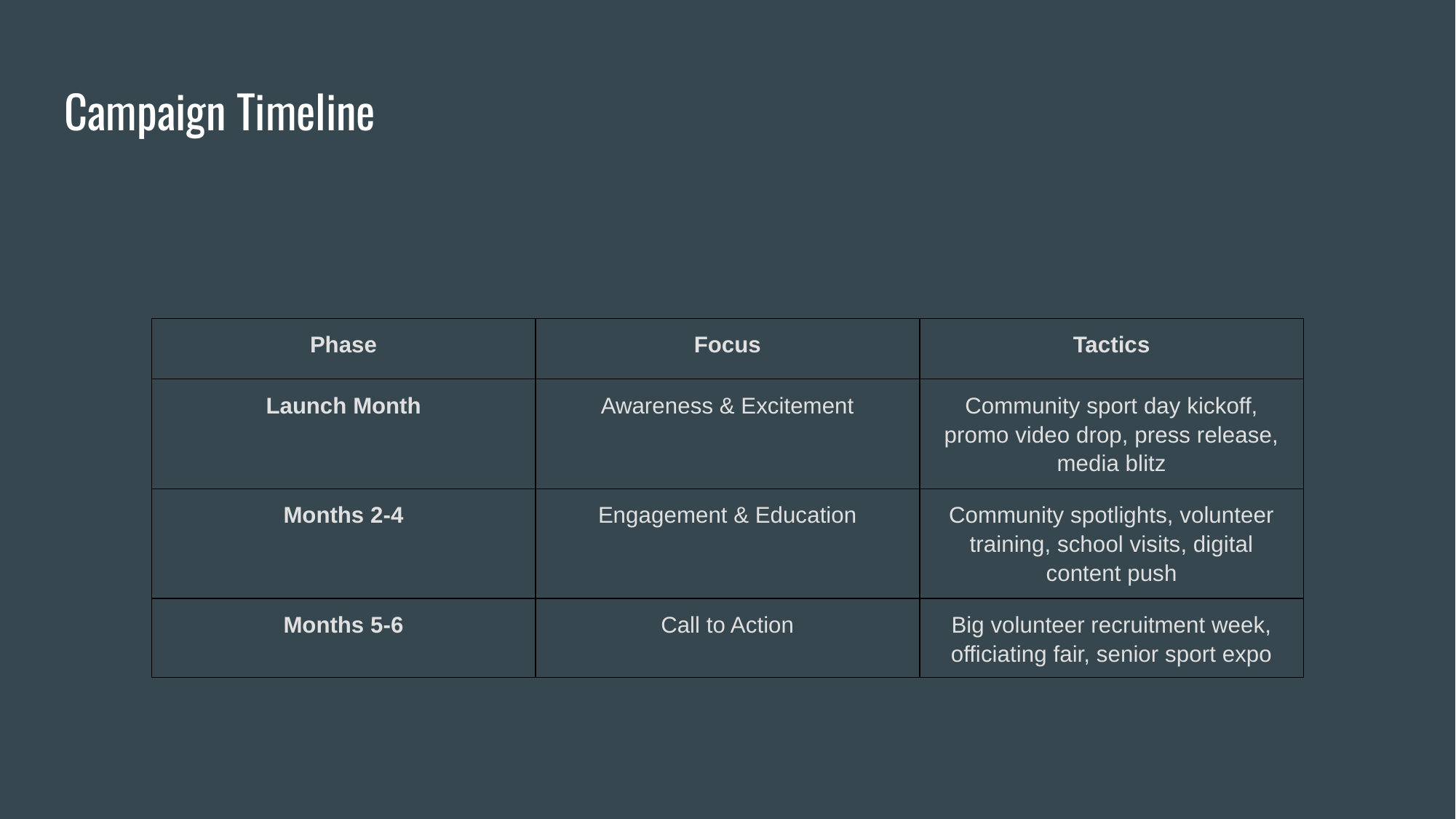

# Campaign Timeline

| Phase | Focus | Tactics |
| --- | --- | --- |
| Launch Month | Awareness & Excitement | Community sport day kickoff, promo video drop, press release, media blitz |
| Months 2-4 | Engagement & Education | Community spotlights, volunteer training, school visits, digital content push |
| Months 5-6 | Call to Action | Big volunteer recruitment week, officiating fair, senior sport expo |